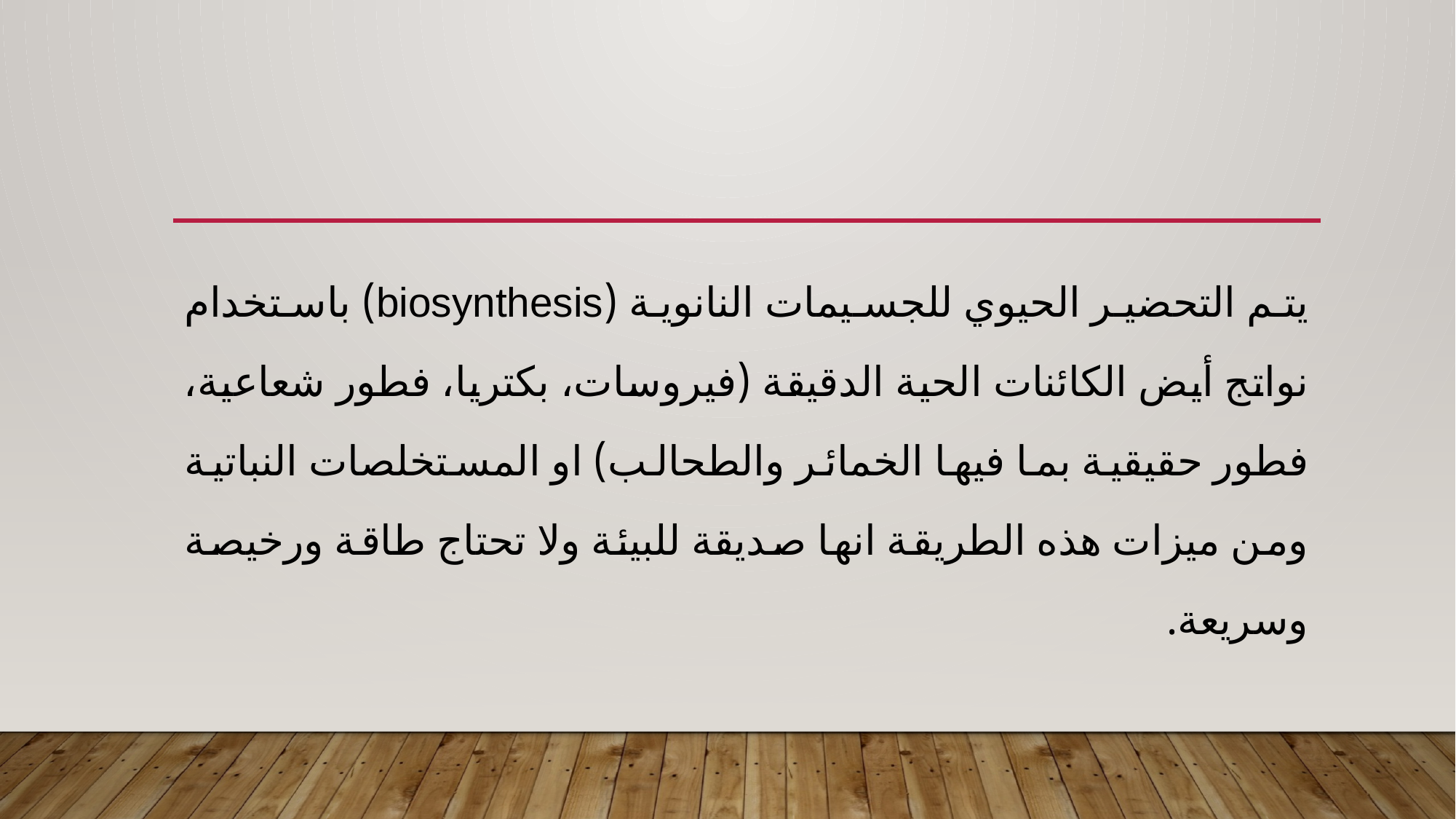

#
يتم التحضير الحيوي للجسيمات النانوية (biosynthesis) باستخدام نواتج أيض الكائنات الحية الدقيقة (فيروسات، بكتريا، فطور شعاعية، فطور حقيقية بما فيها الخمائر والطحالب) او المستخلصات النباتية ومن ميزات هذه الطريقة انها صديقة للبيئة ولا تحتاج طاقة ورخيصة وسريعة.